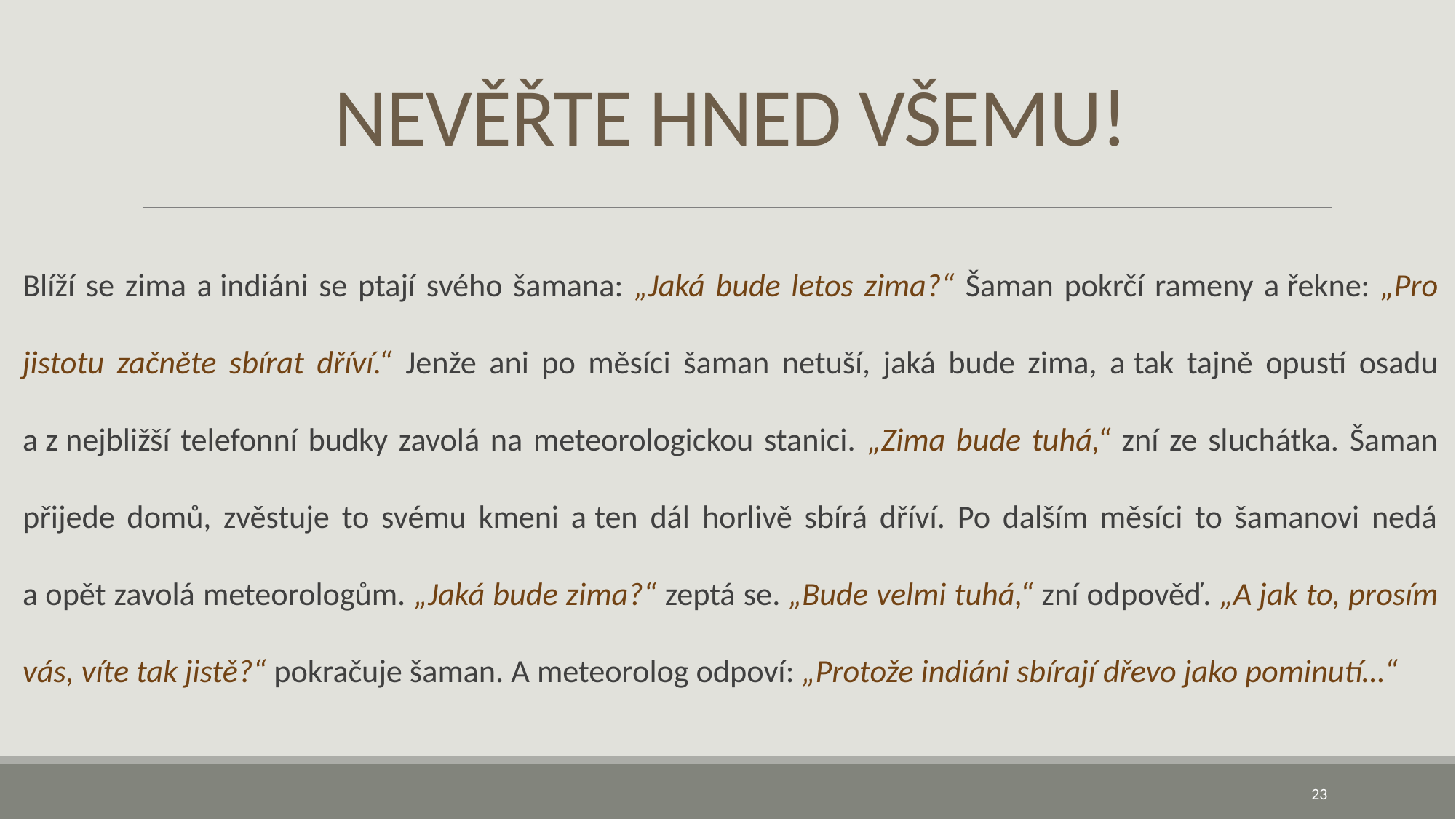

# NEVĚŘTE HNED VŠEMU!
Blíží se zima a indiáni se ptají svého šamana: „Jaká bude letos zima?“ Šaman pokrčí rameny a řekne: „Pro jistotu začněte sbírat dříví.“ Jenže ani po měsíci šaman netuší, jaká bude zima, a tak tajně opustí osadu a z nejbližší telefonní budky zavolá na meteorologickou stanici. „Zima bude tuhá,“ zní ze sluchátka. Šaman přijede domů, zvěstuje to svému kmeni a ten dál horlivě sbírá dříví. Po dalším měsíci to šamanovi nedá a opět zavolá meteorologům. „Jaká bude zima?“ zeptá se. „Bude velmi tuhá,“ zní odpověď. „A jak to, prosím vás, víte tak jistě?“ pokračuje šaman. A meteorolog odpoví: „Protože indiáni sbírají dřevo jako pominutí…“
23